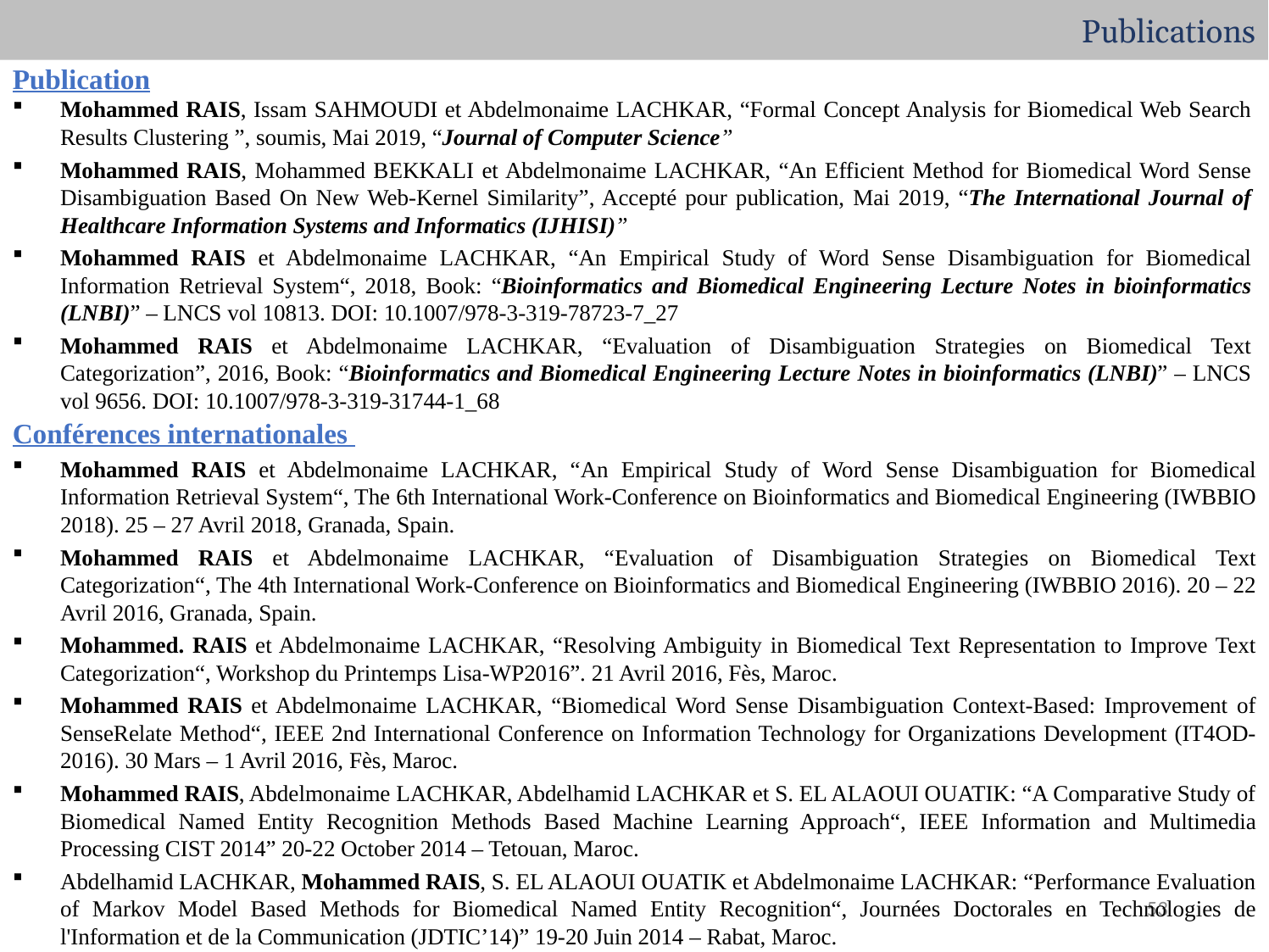

Publications
Publication
Mohammed RAIS, Issam SAHMOUDI et Abdelmonaime LACHKAR, “Formal Concept Analysis for Biomedical Web Search Results Clustering ”, soumis, Mai 2019, “Journal of Computer Science”
Mohammed RAIS, Mohammed BEKKALI et Abdelmonaime LACHKAR, “An Efficient Method for Biomedical Word Sense Disambiguation Based On New Web-Kernel Similarity”, Accepté pour publication, Mai 2019, “The International Journal of Healthcare Information Systems and Informatics (IJHISI)”
Mohammed RAIS et Abdelmonaime LACHKAR, “An Empirical Study of Word Sense Disambiguation for Biomedical Information Retrieval System“, 2018, Book: “Bioinformatics and Biomedical Engineering Lecture Notes in bioinformatics (LNBI)” – LNCS vol 10813. DOI: 10.1007/978-3-319-78723-7_27
Mohammed RAIS et Abdelmonaime LACHKAR, “Evaluation of Disambiguation Strategies on Biomedical Text Categorization”, 2016, Book: “Bioinformatics and Biomedical Engineering Lecture Notes in bioinformatics (LNBI)” – LNCS vol 9656. DOI: 10.1007/978-3-319-31744-1_68
Conférences internationales
Mohammed RAIS et Abdelmonaime LACHKAR, “An Empirical Study of Word Sense Disambiguation for Biomedical Information Retrieval System“, The 6th International Work-Conference on Bioinformatics and Biomedical Engineering (IWBBIO 2018). 25 – 27 Avril 2018, Granada, Spain.
Mohammed RAIS et Abdelmonaime LACHKAR, “Evaluation of Disambiguation Strategies on Biomedical Text Categorization“, The 4th International Work-Conference on Bioinformatics and Biomedical Engineering (IWBBIO 2016). 20 – 22 Avril 2016, Granada, Spain.
Mohammed. RAIS et Abdelmonaime LACHKAR, “Resolving Ambiguity in Biomedical Text Representation to Improve Text Categorization“, Workshop du Printemps Lisa-WP2016”. 21 Avril 2016, Fès, Maroc.
Mohammed RAIS et Abdelmonaime LACHKAR, “Biomedical Word Sense Disambiguation Context-Based: Improvement of SenseRelate Method“, IEEE 2nd International Conference on Information Technology for Organizations Development (IT4OD-2016). 30 Mars – 1 Avril 2016, Fès, Maroc.
Mohammed RAIS, Abdelmonaime LACHKAR, Abdelhamid LACHKAR et S. EL ALAOUI OUATIK: “A Comparative Study of Biomedical Named Entity Recognition Methods Based Machine Learning Approach“, IEEE Information and Multimedia Processing CIST 2014” 20-22 October 2014 – Tetouan, Maroc.
Abdelhamid LACHKAR, Mohammed RAIS, S. EL ALAOUI OUATIK et Abdelmonaime LACHKAR: “Performance Evaluation of Markov Model Based Methods for Biomedical Named Entity Recognition“, Journées Doctorales en Technologies de l'Information et de la Communication (JDTIC’14)” 19-20 Juin 2014 – Rabat, Maroc.
53